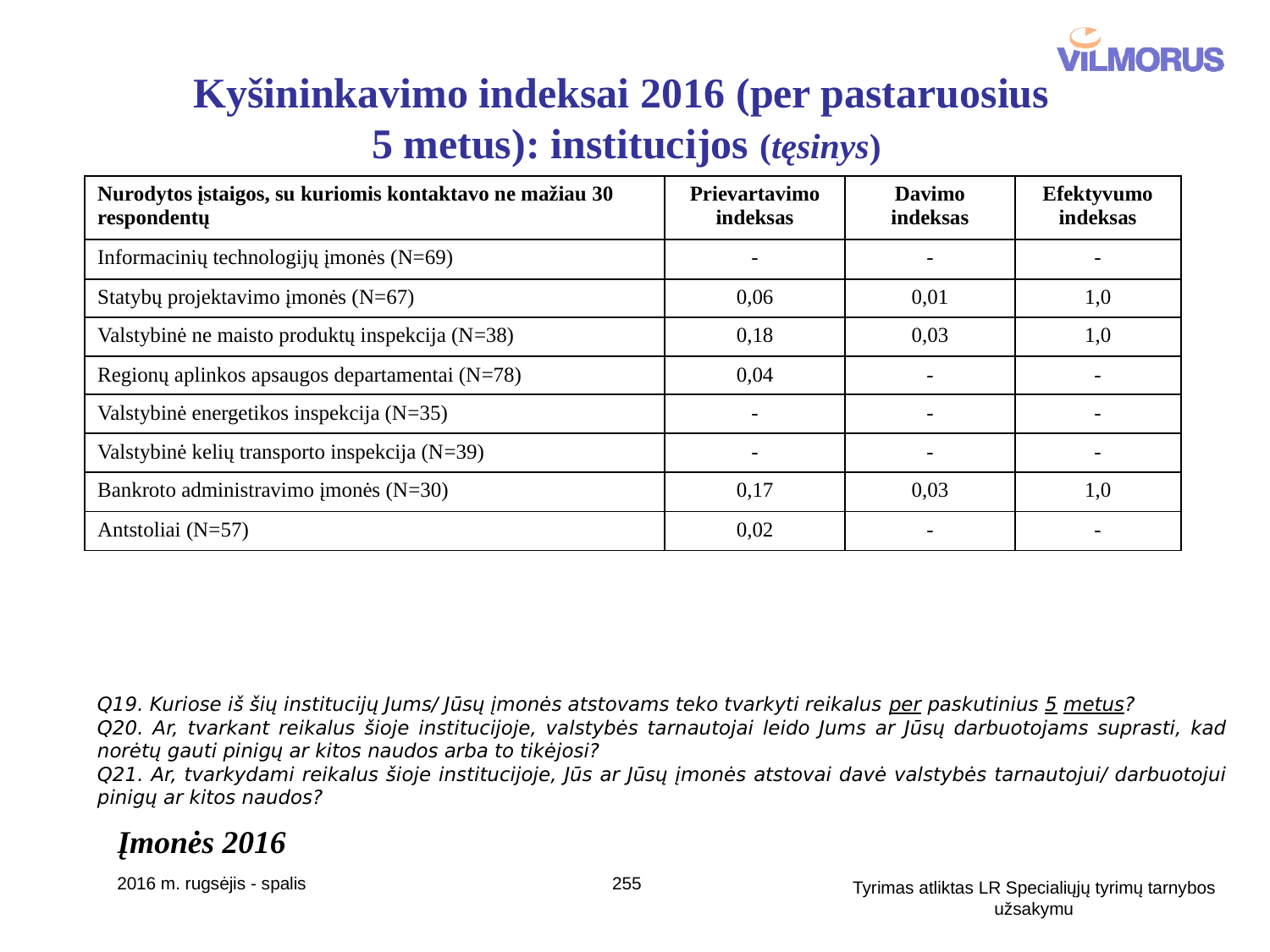

Kyšininkavimo indeksai 2016 (per pastaruosius
5 metus): institucijos (tęsinys)
| Nurodytos įstaigos, su kuriomis kontaktavo ne mažiau 30 respondentų | Prievartavimo indeksas | Davimo indeksas | Efektyvumo indeksas |
| --- | --- | --- | --- |
| Informacinių technologijų įmonės (N=69) | - | - | - |
| Statybų projektavimo įmonės (N=67) | 0,06 | 0,01 | 1,0 |
| Valstybinė ne maisto produktų inspekcija (N=38) | 0,18 | 0,03 | 1,0 |
| Regionų aplinkos apsaugos departamentai (N=78) | 0,04 | - | - |
| Valstybinė energetikos inspekcija (N=35) | - | - | - |
| Valstybinė kelių transporto inspekcija (N=39) | - | - | - |
| Bankroto administravimo įmonės (N=30) | 0,17 | 0,03 | 1,0 |
| Antstoliai (N=57) | 0,02 | - | - |
Q19. Kuriose iš šių institucijų Jums/ Jūsų įmonės atstovams teko tvarkyti reikalus per paskutinius 5 metus?
Q20. Ar, tvarkant reikalus šioje institucijoje, valstybės tarnautojai leido Jums ar Jūsų darbuotojams suprasti, kad norėtų gauti pinigų ar kitos naudos arba to tikėjosi?
Q21. Ar, tvarkydami reikalus šioje institucijoje, Jūs ar Jūsų įmonės atstovai davė valstybės tarnautojui/ darbuotojui pinigų ar kitos naudos?

Įmonės 2016
2016 m. rugsėjis - spalis
255
Tyrimas atliktas LR Specialiųjų tyrimų tarnybos užsakymu